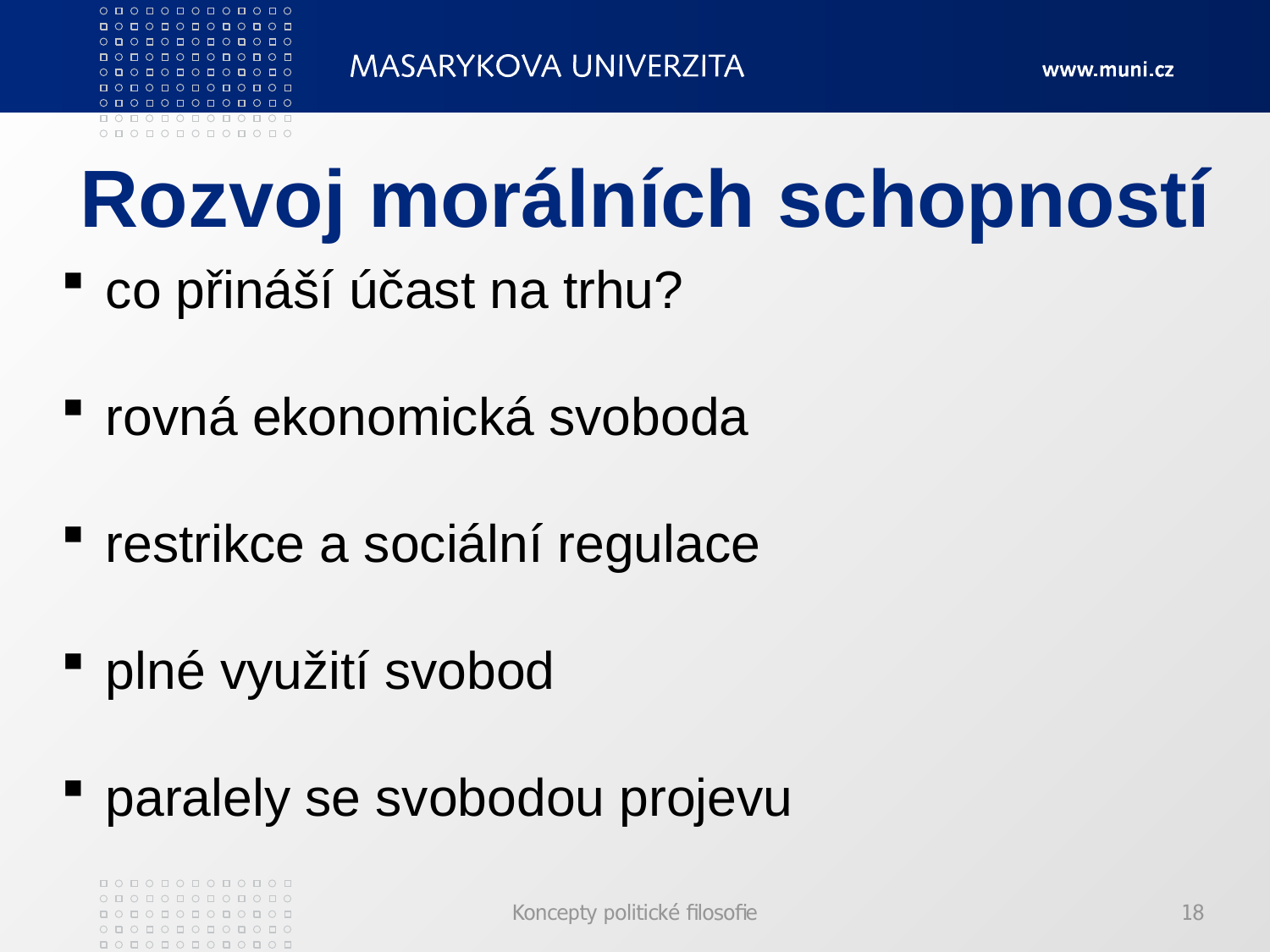

# Rozvoj morálních schopností
 co přináší účast na trhu?

 rovná ekonomická svoboda

 restrikce a sociální regulace

 plné využití svobod

 paralely se svobodou projevu
Koncepty politické filosofie
18